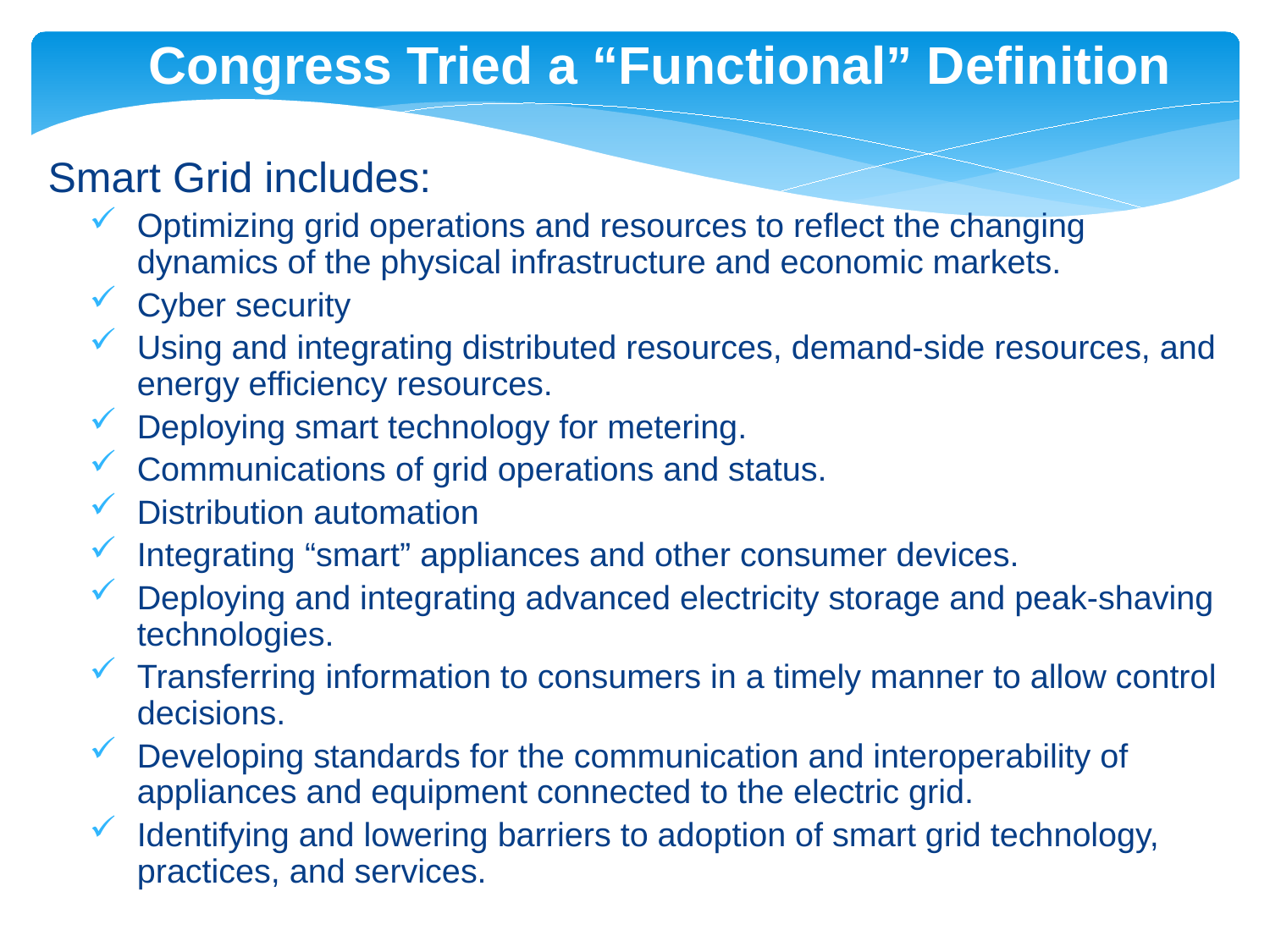

Congress Tried a “Functional” Definition
Smart Grid includes:
Optimizing grid operations and resources to reflect the changing dynamics of the physical infrastructure and economic markets.
Cyber security
Using and integrating distributed resources, demand-side resources, and energy efficiency resources.
Deploying smart technology for metering.
Communications of grid operations and status.
Distribution automation
Integrating “smart” appliances and other consumer devices.
Deploying and integrating advanced electricity storage and peak-shaving technologies.
Transferring information to consumers in a timely manner to allow control decisions.
Developing standards for the communication and interoperability of appliances and equipment connected to the electric grid.
Identifying and lowering barriers to adoption of smart grid technology, practices, and services.